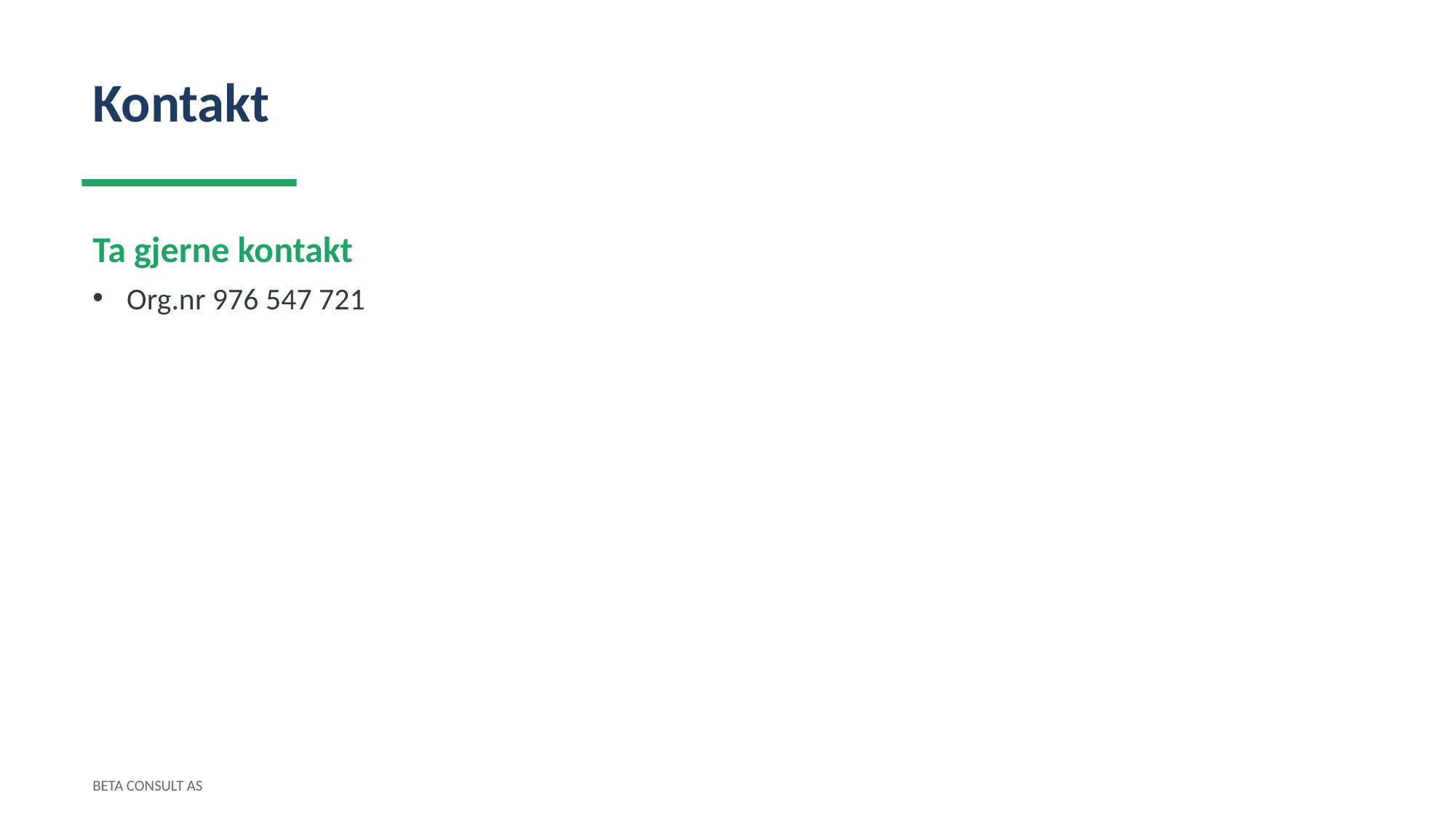

Kontakt

Ta gjerne kontakt
Org.nr 976 547 721
BETA CONSULT AS